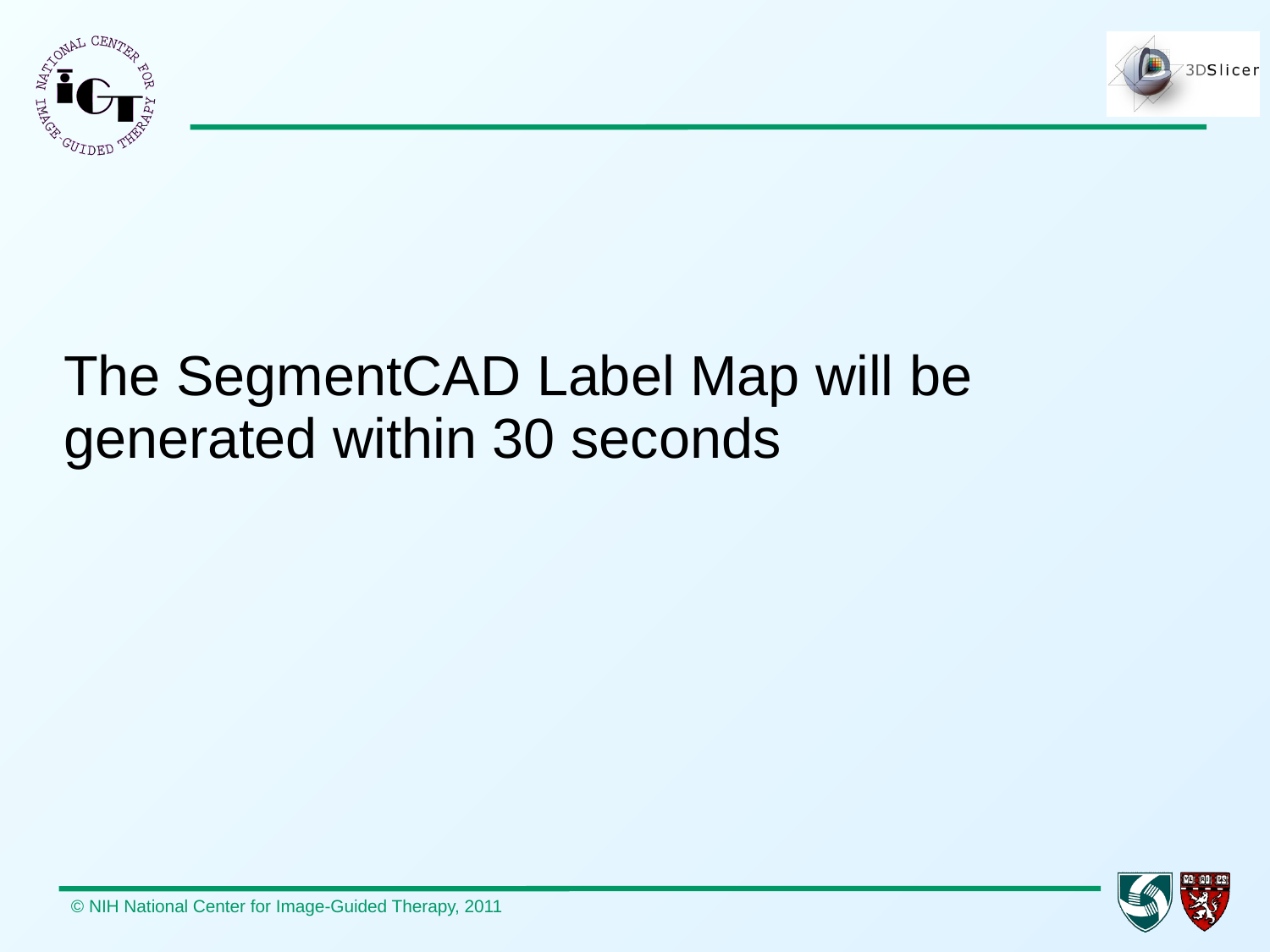

The SegmentCAD Label Map will be generated within 30 seconds